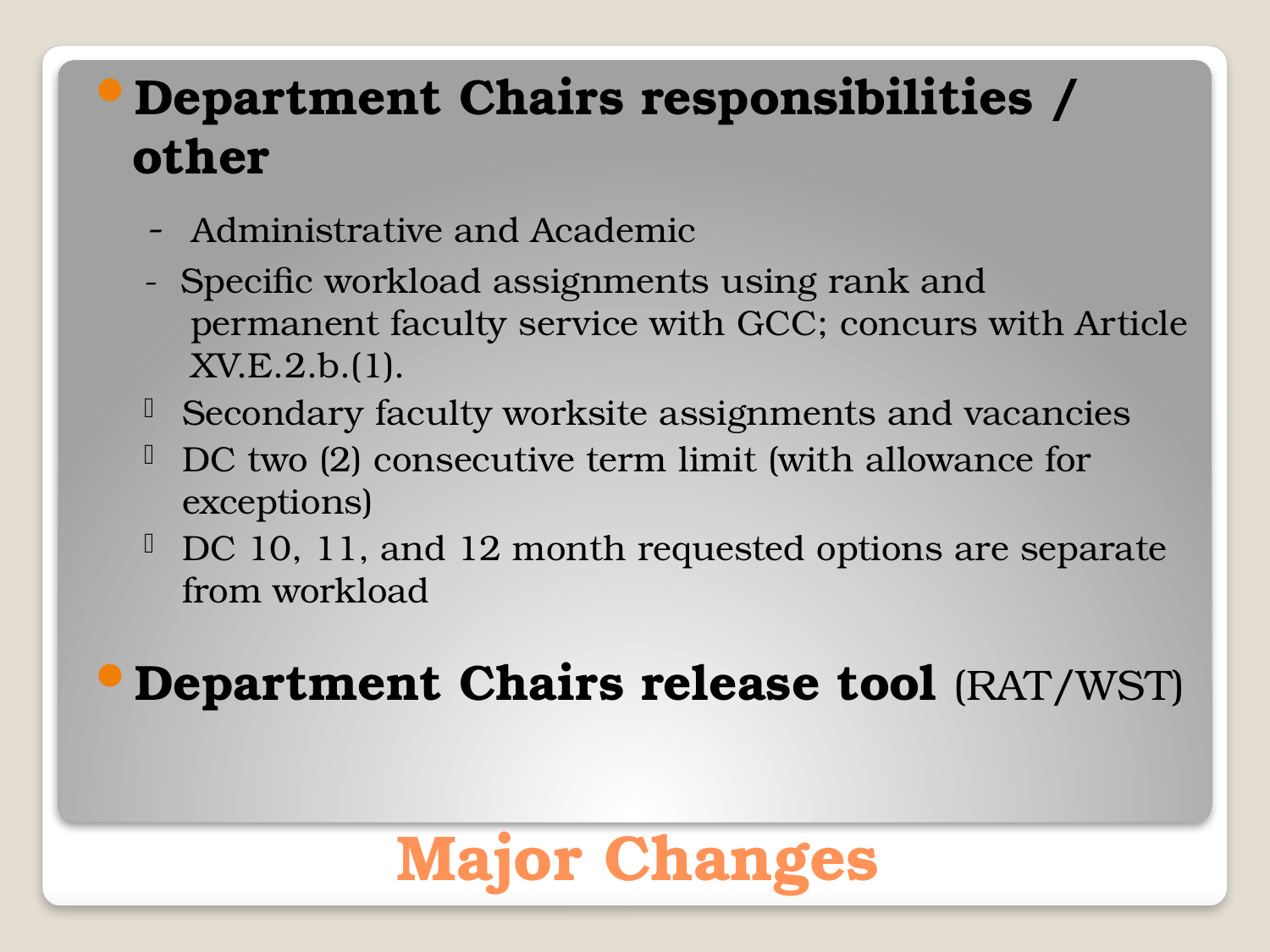

Department Chairs responsibilities / other
   -  Administrative and Academic
-  Specific workload assignments using rank and   permanent faculty service with GCC; concurs with Article XV.E.2.b.(1).
Secondary faculty worksite assignments and vacancies
DC two (2) consecutive term limit (with allowance for exceptions)
DC 10, 11, and 12 month requested options are separate from workload

Department Chairs release tool (RAT/WST)

# Major Changes